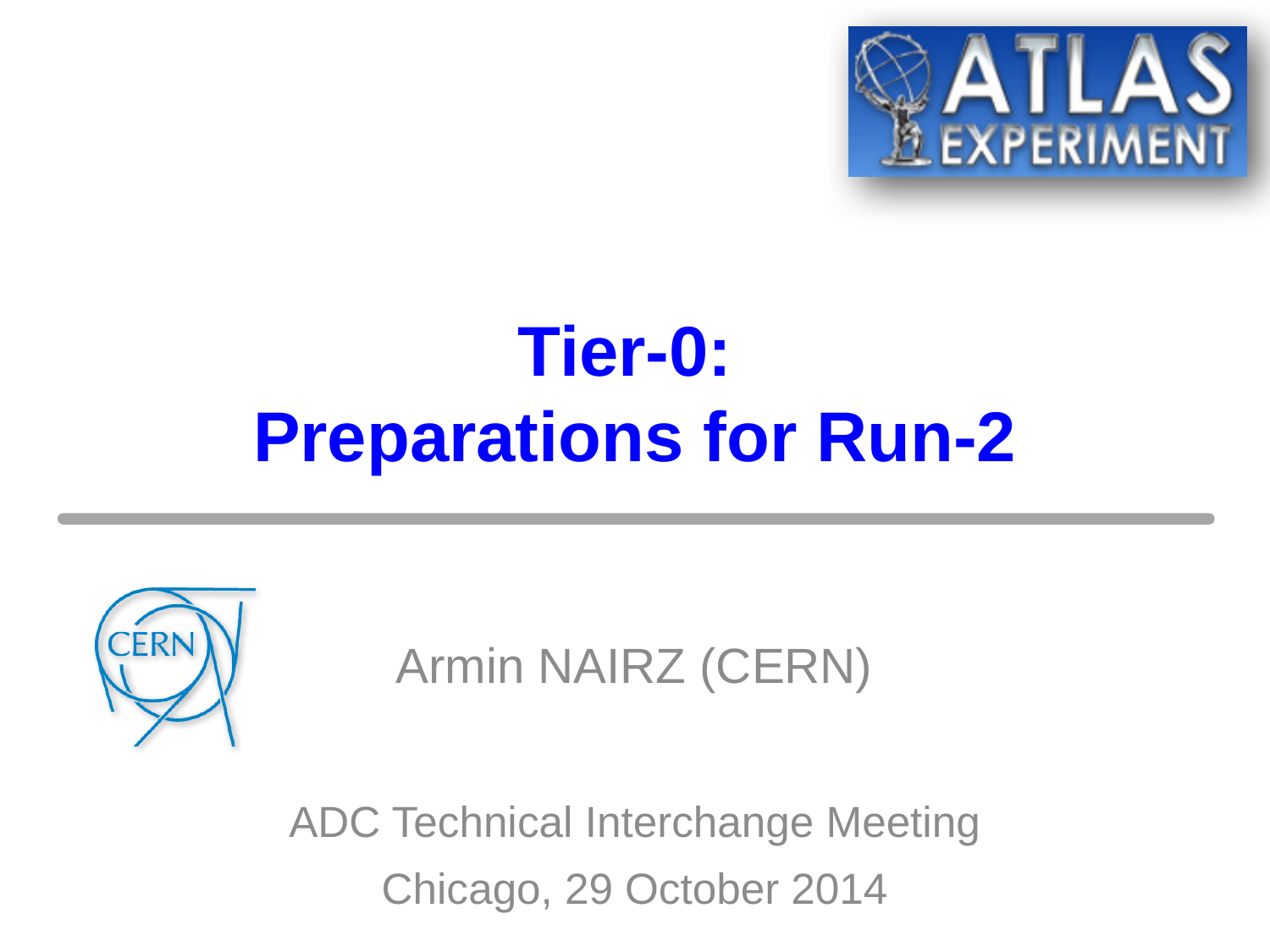

# Tier-0: Preparations for Run-2
Armin NAIRZ (CERN)
ADC Technical Interchange Meeting
Chicago, 29 October 2014